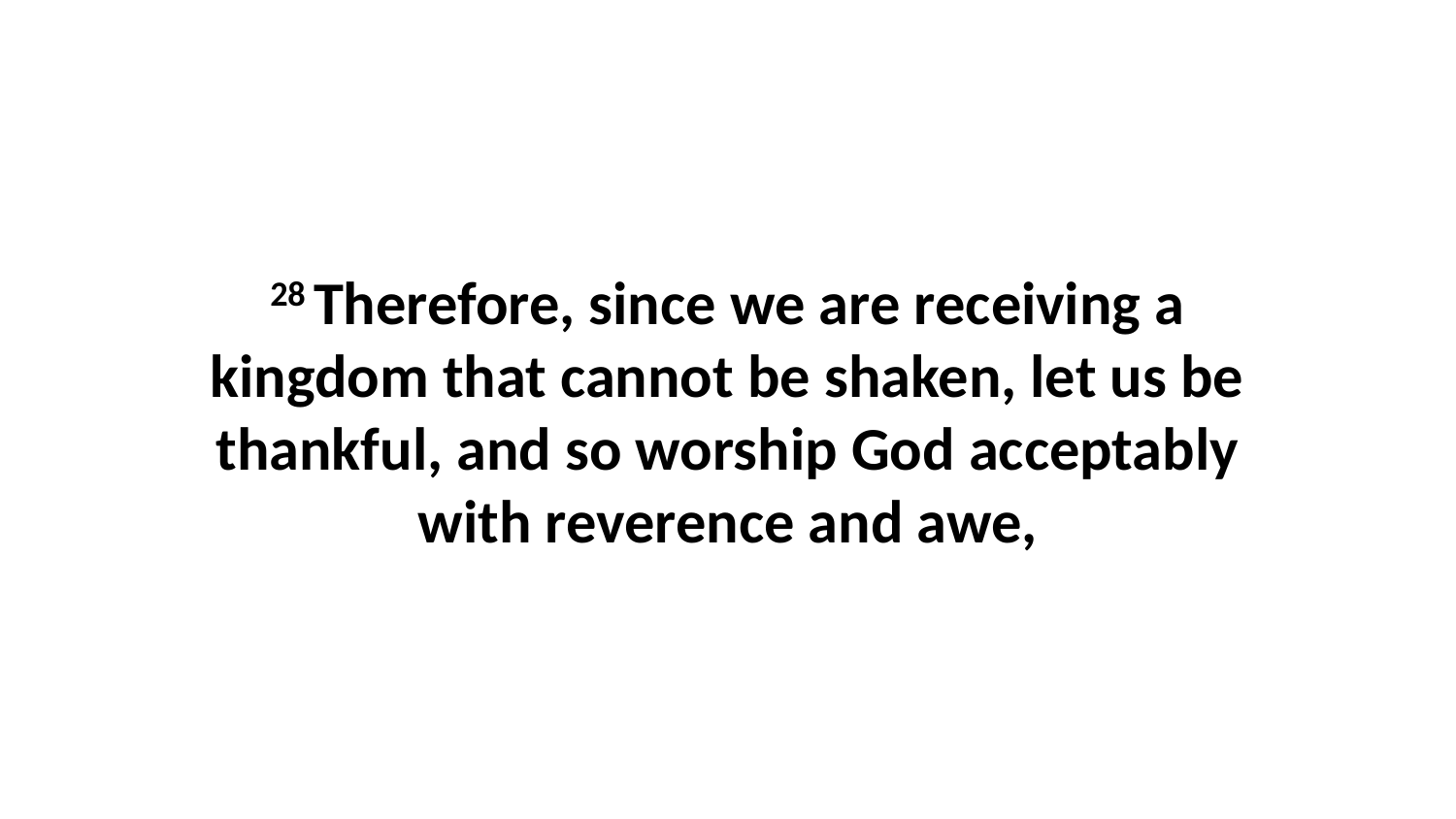

28 Therefore, since we are receiving a kingdom that cannot be shaken, let us be thankful, and so worship God acceptably with reverence and awe,